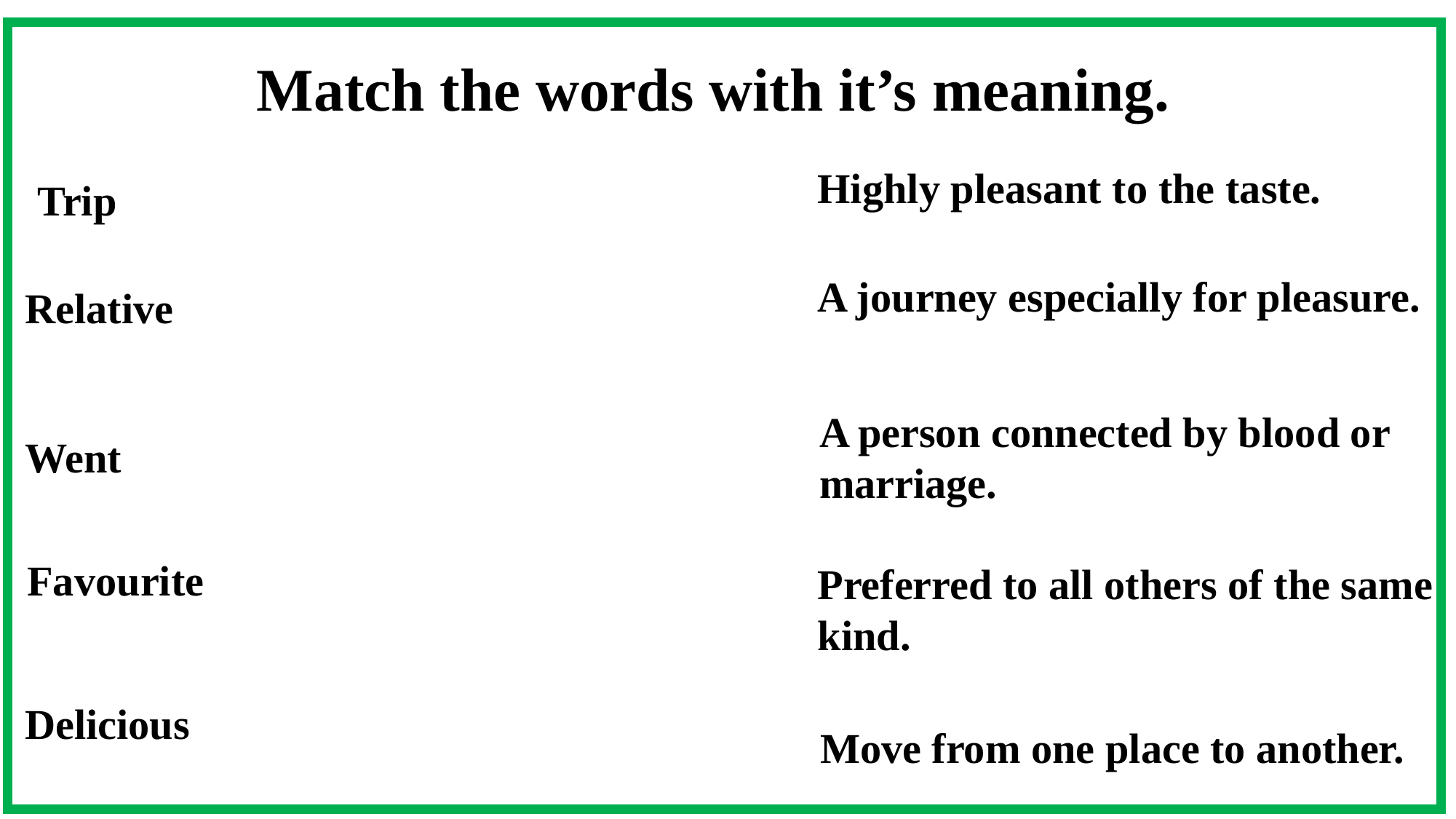

Match the words with it’s meaning.
Highly pleasant to the taste.
Trip
A journey especially for pleasure.
Relative
A person connected by blood or marriage.
Went
Favourite
Preferred to all others of the same kind.
Delicious
Move from one place to another.